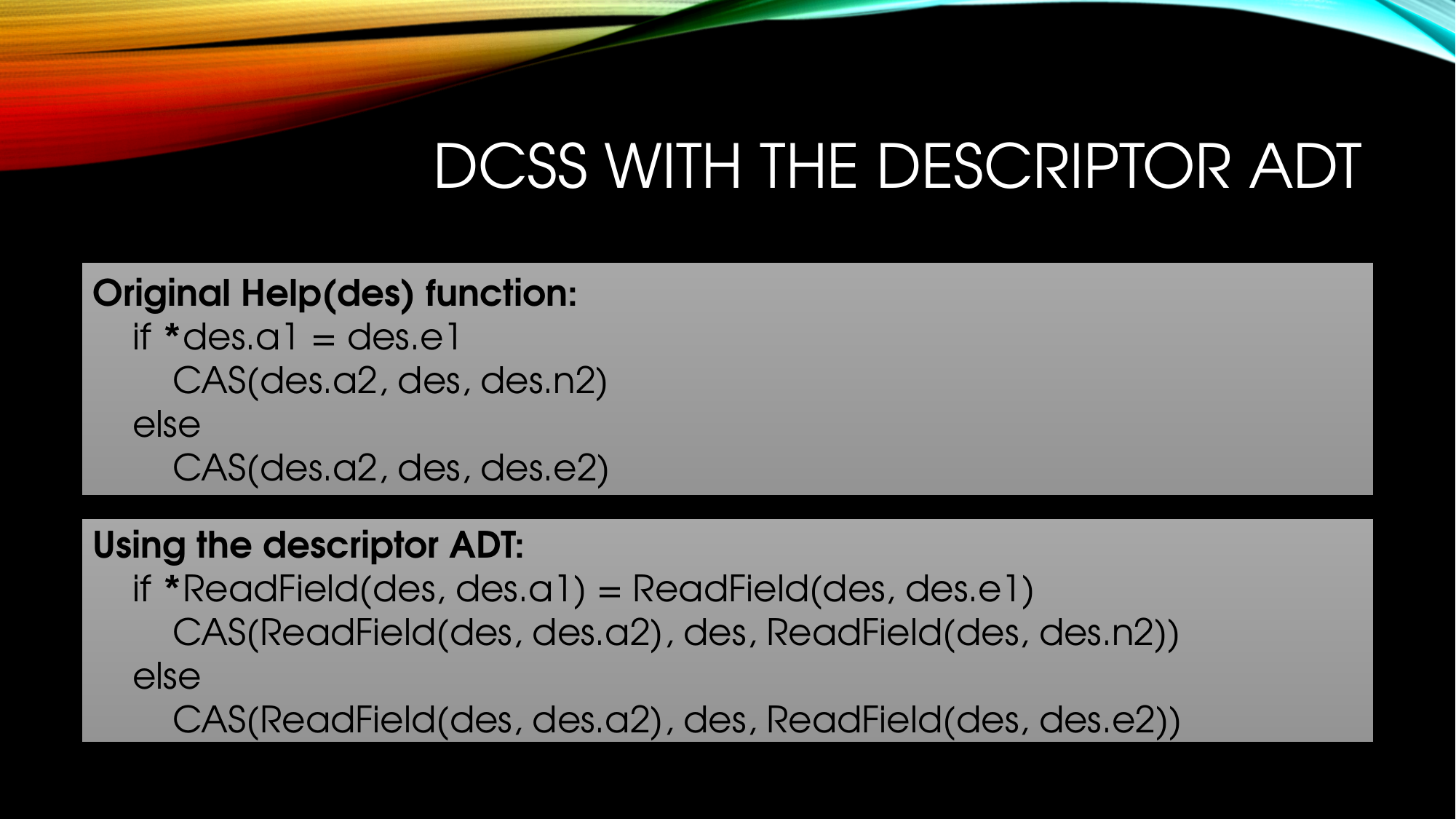

# DCSS with the descriptor ADT

Original Help(des) function:
    if *des.a1 = des.e1
        CAS(des.a2, des, des.n2)
    else
        CAS(des.a2, des, des.e2)
Using the descriptor ADT:
    if *ReadField(des, des.a1) = ReadField(des, des.e1)
        CAS(ReadField(des, des.a2), des, ReadField(des, des.n2))
    else
        CAS(ReadField(des, des.a2), des, ReadField(des, des.e2))